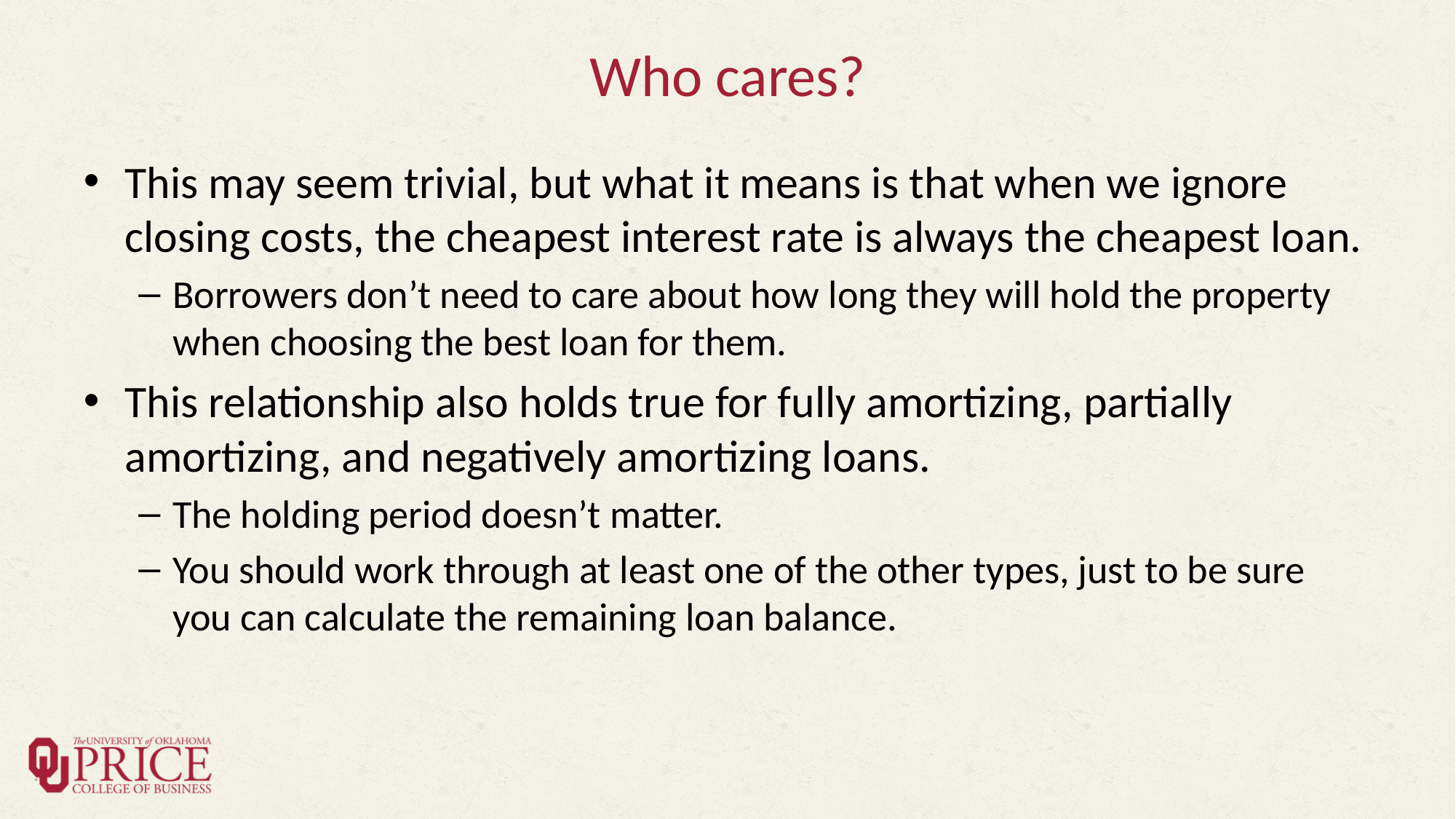

# Who cares?
This may seem trivial, but what it means is that when we ignore closing costs, the cheapest interest rate is always the cheapest loan.
Borrowers don’t need to care about how long they will hold the property when choosing the best loan for them.
This relationship also holds true for fully amortizing, partially amortizing, and negatively amortizing loans.
The holding period doesn’t matter.
You should work through at least one of the other types, just to be sure you can calculate the remaining loan balance.